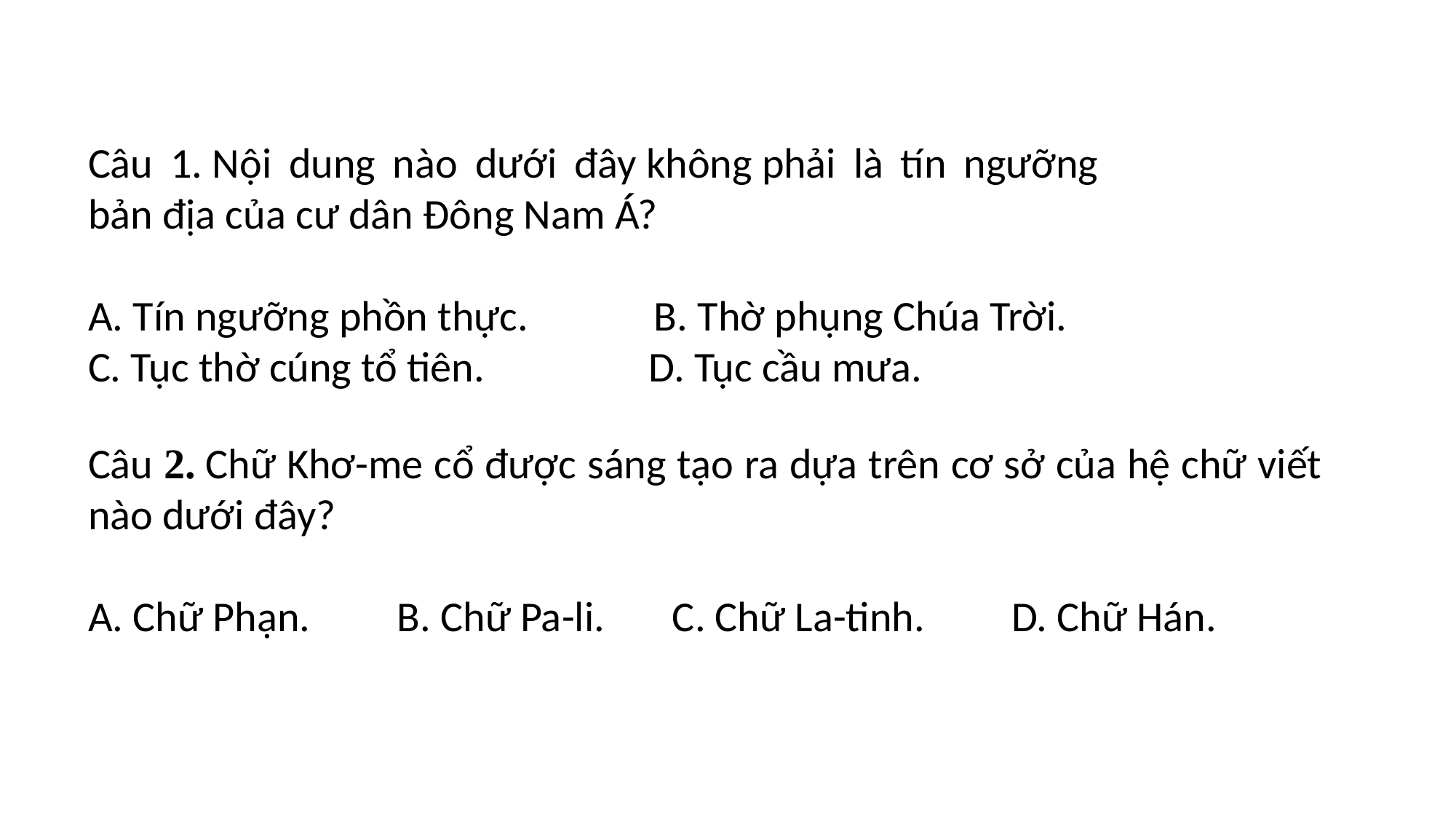

Câu 1. Nội dung nào dưới đây không phải là tín ngưỡng bản địa của cư dân Đông Nam Á?

A. Tín ngưỡng phồn thực.             B. Thờ phụng Chúa Trời.
C. Tục thờ cúng tổ tiên.                 D. Tục cầu mưa.
Câu 2. Chữ Khơ-me cổ được sáng tạo ra dựa trên cơ sở của hệ chữ viết nào dưới đây?

A. Chữ Phạn.         B. Chữ Pa-li.       C. Chữ La-tinh.         D. Chữ Hán.